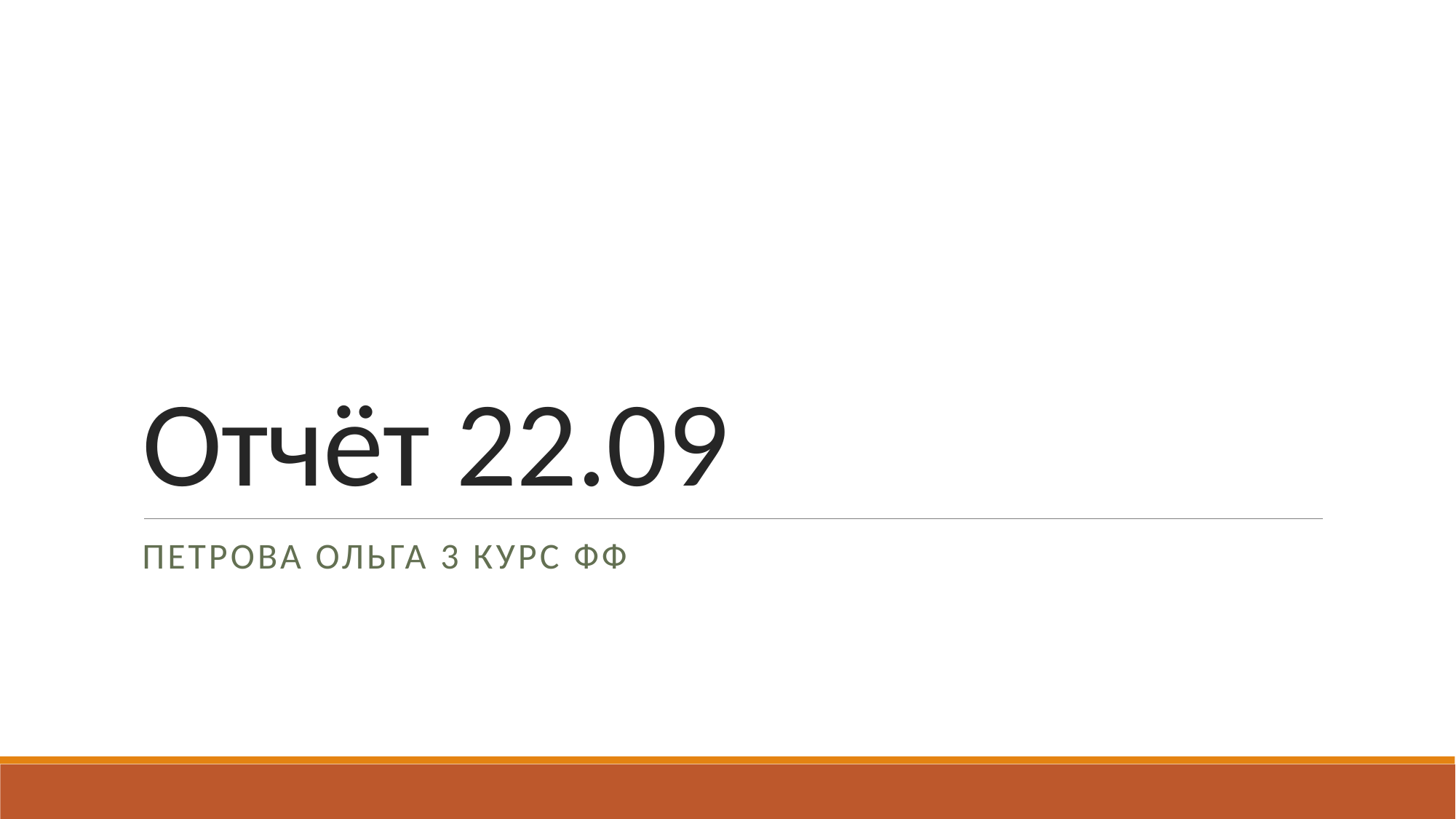

# Отчёт 22.09
Петрова Ольга 3 курс ФФ